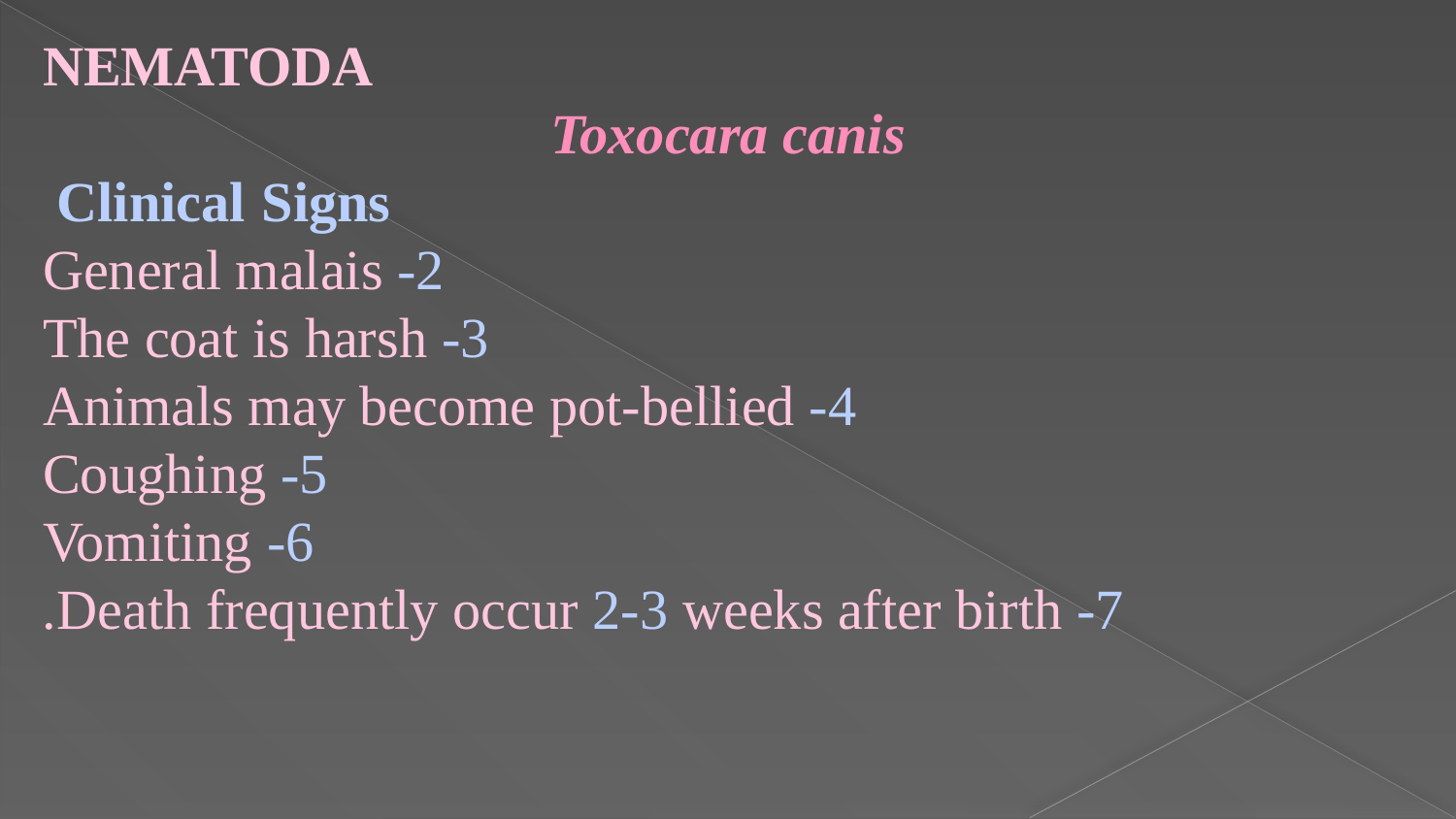

NEMATODA
Toxocara canis
Clinical Signs
2- General malais
3- The coat is harsh
4- Animals may become pot-bellied
5- Coughing
6- Vomiting
7- Death frequently occur 2-3 weeks after birth.